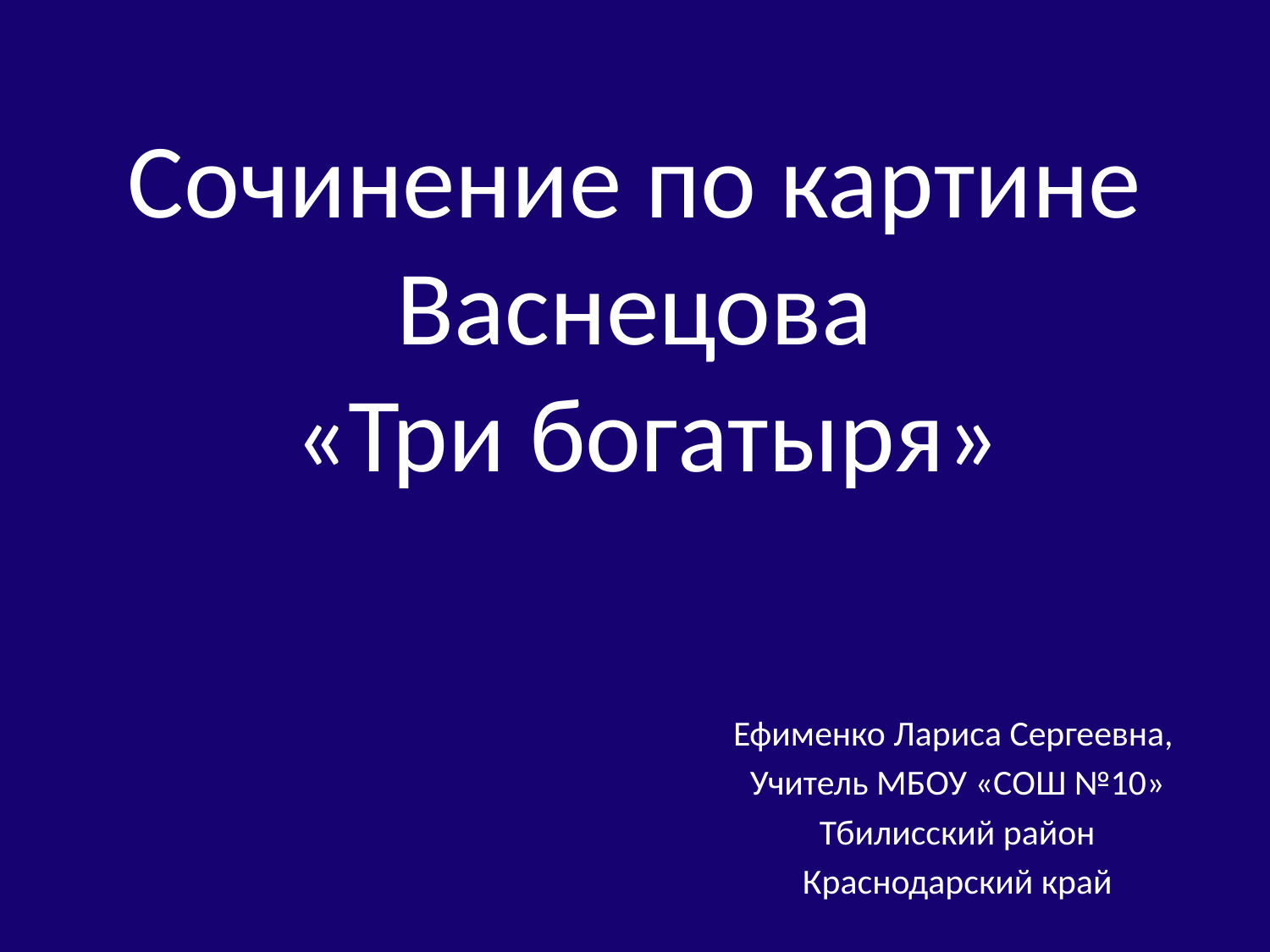

# Сочинение по картине Васнецова «Три богатыря»
Ефименко Лариса Сергеевна,
Учитель МБОУ «СОШ №10»
Тбилисский район
Краснодарский край